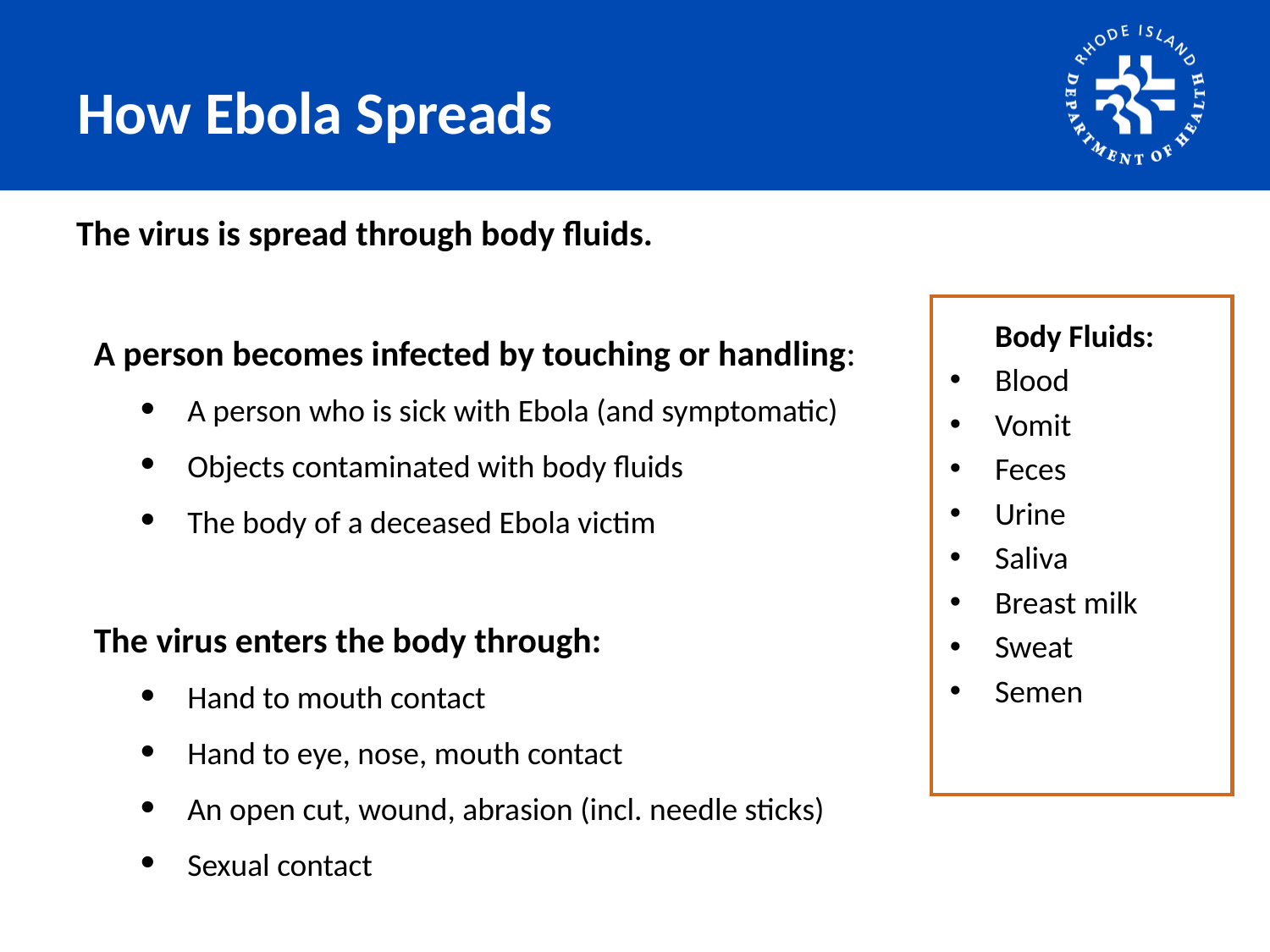

# How Ebola Spreads
The virus is spread through body fluids.

A person becomes infected by touching or handling:
A person who is sick with Ebola (and symptomatic)
Objects contaminated with body fluids
The body of a deceased Ebola victim

The virus enters the body through:
Hand to mouth contact
Hand to eye, nose, mouth contact
An open cut, wound, abrasion (incl. needle sticks)
Sexual contact

Body Fluids:
Blood
Vomit
Feces
Urine
Saliva
Breast milk
Sweat
Semen